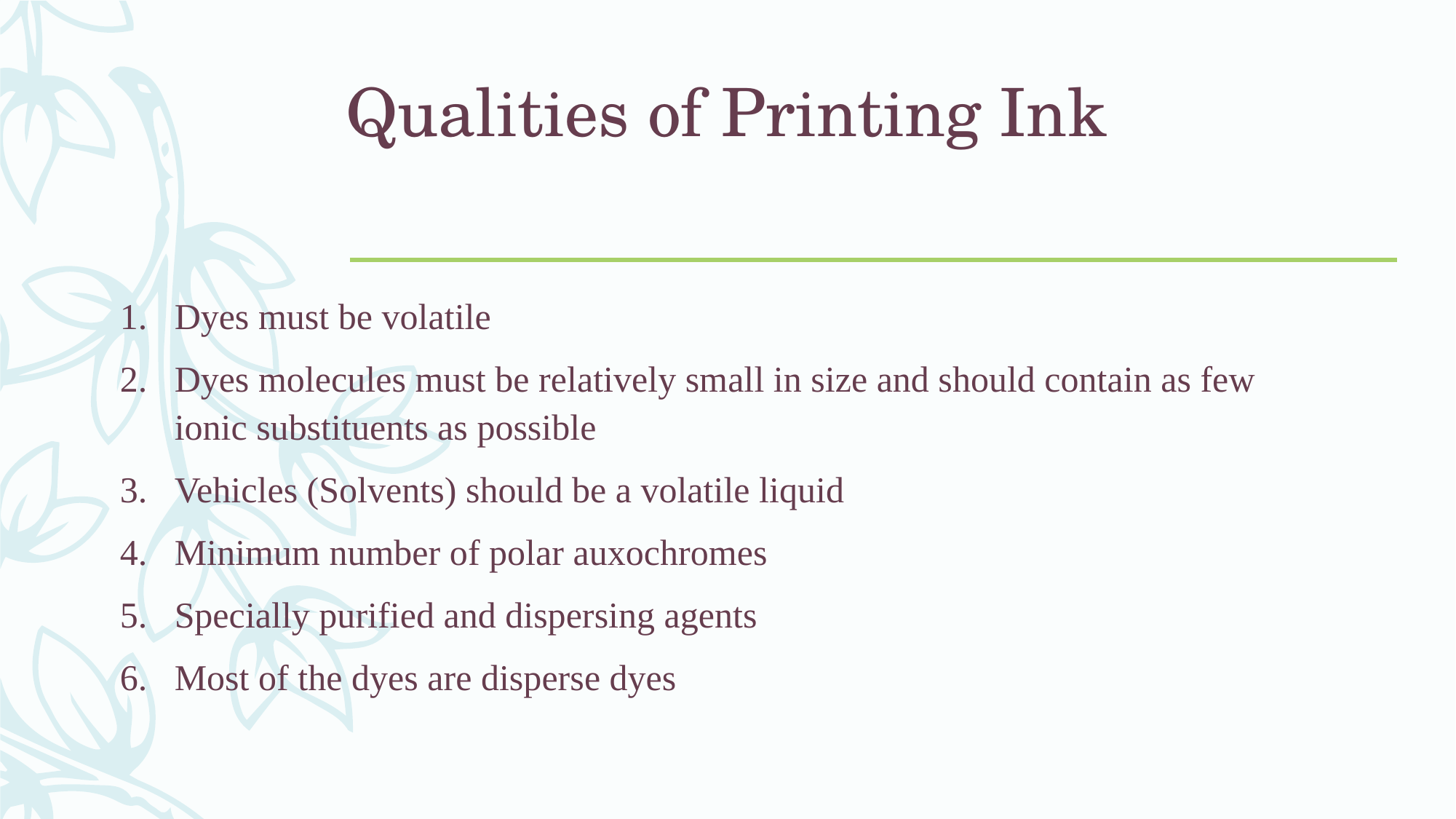

# Qualities of Printing Ink
Dyes must be volatile
Dyes molecules must be relatively small in size and should contain as few ionic substituents as possible
Vehicles (Solvents) should be a volatile liquid
Minimum number of polar auxochromes
Specially purified and dispersing agents
Most of the dyes are disperse dyes